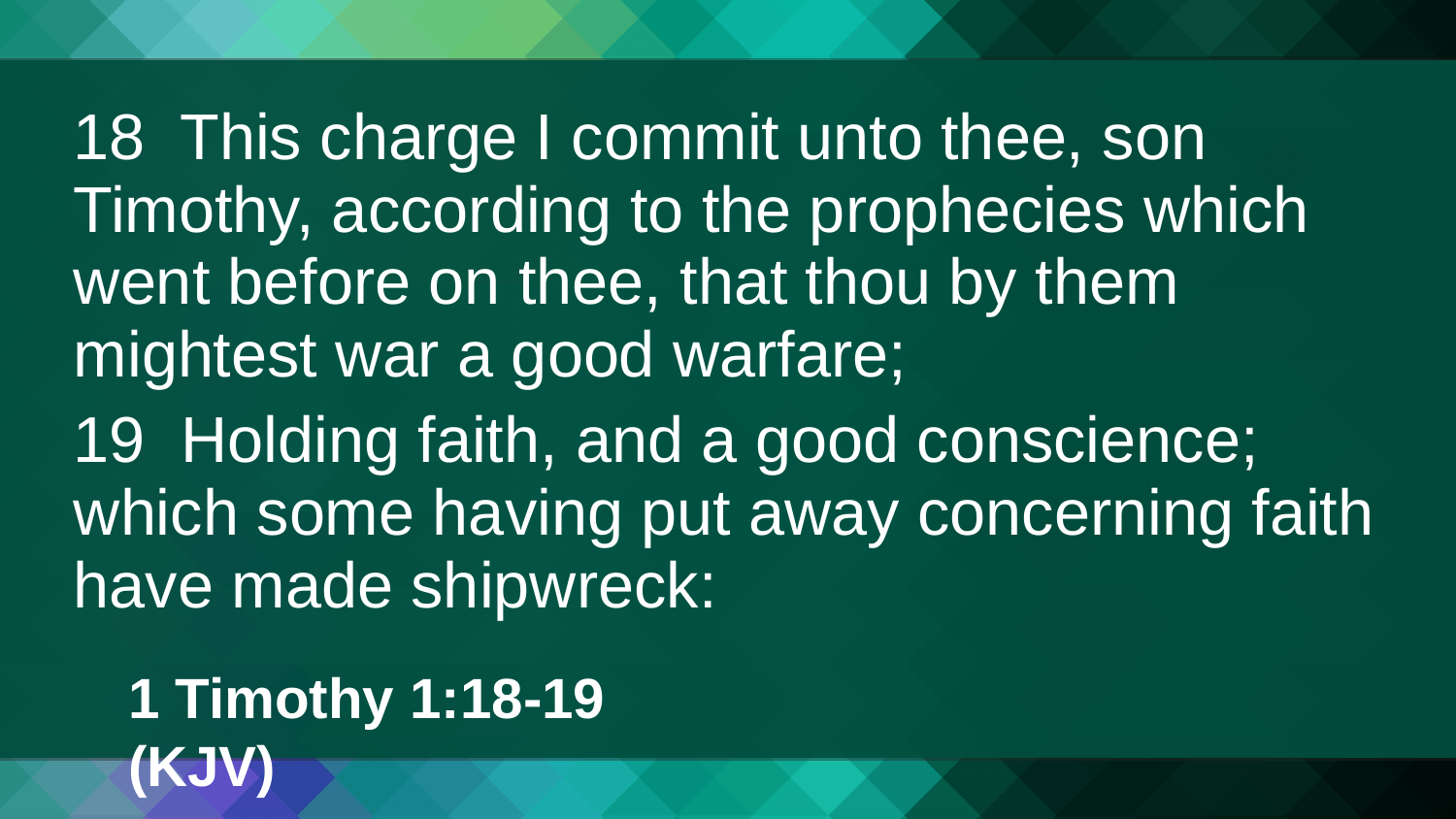

18  This charge I commit unto thee, son Timothy, according to the prophecies which went before on thee, that thou by them mightest war a good warfare;
19  Holding faith, and a good conscience; which some having put away concerning faith have made shipwreck:
1 Timothy 1:18-19 (KJV)